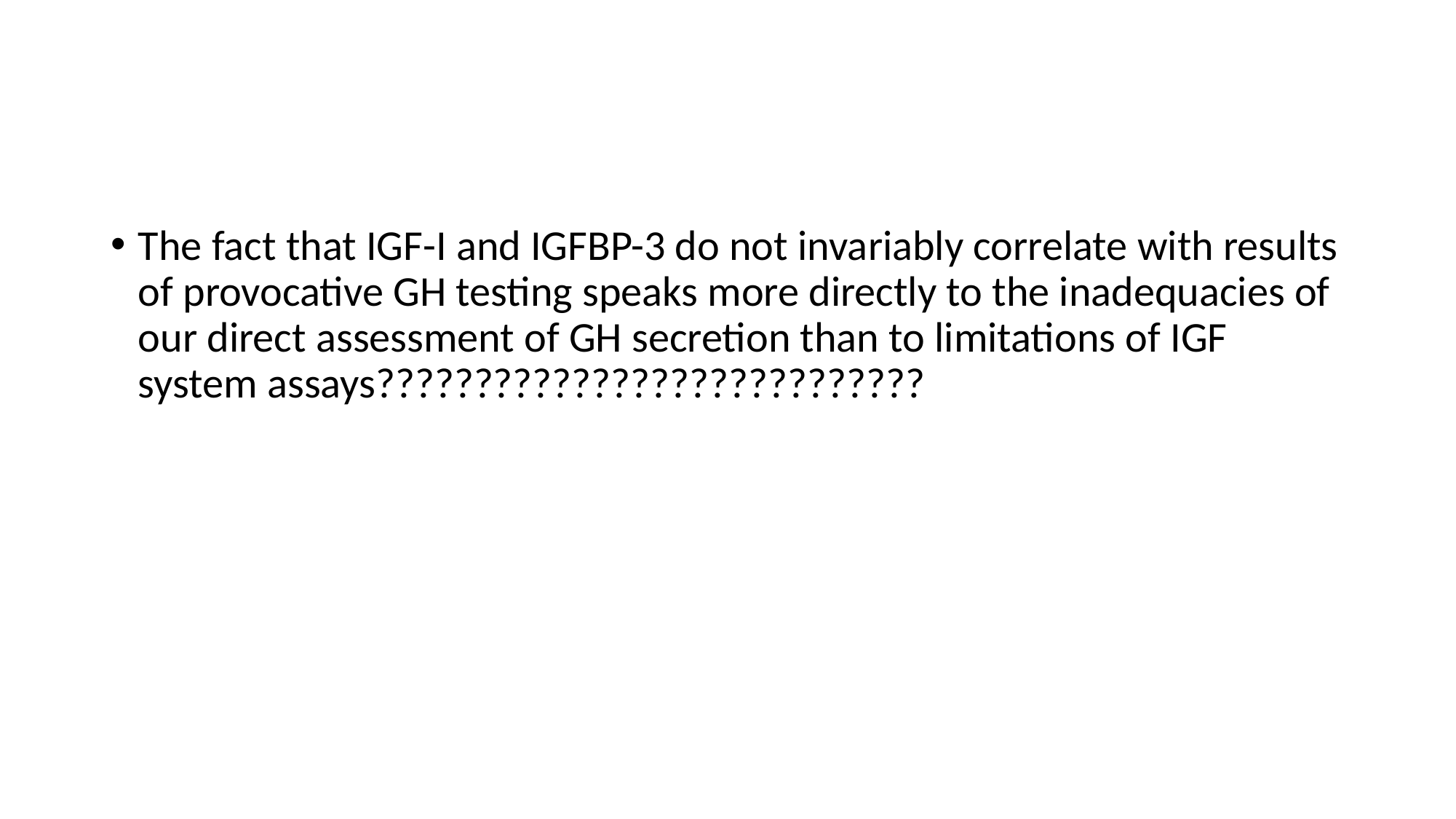

#
The fact that IGF-I and IGFBP-3 do not invariably correlate with results of provocative GH testing speaks more directly to the inadequacies of our direct assessment of GH secretion than to limitations of IGF system assays????????????????????????????